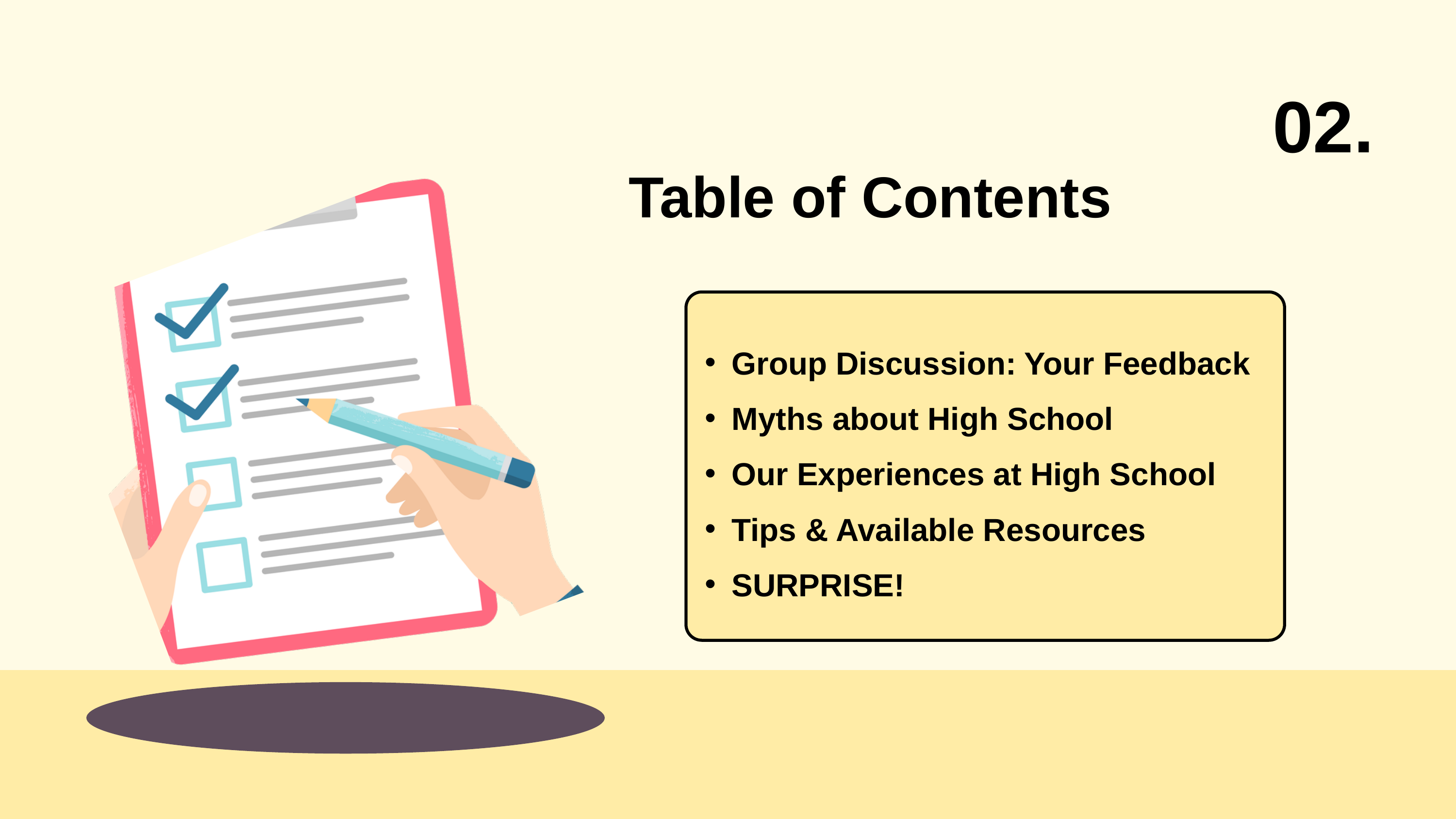

02.
Table of Contents

Group Discussion: Your Feedback
Myths about High School
Our Experiences at High School
Tips & Available Resources
SURPRISE!